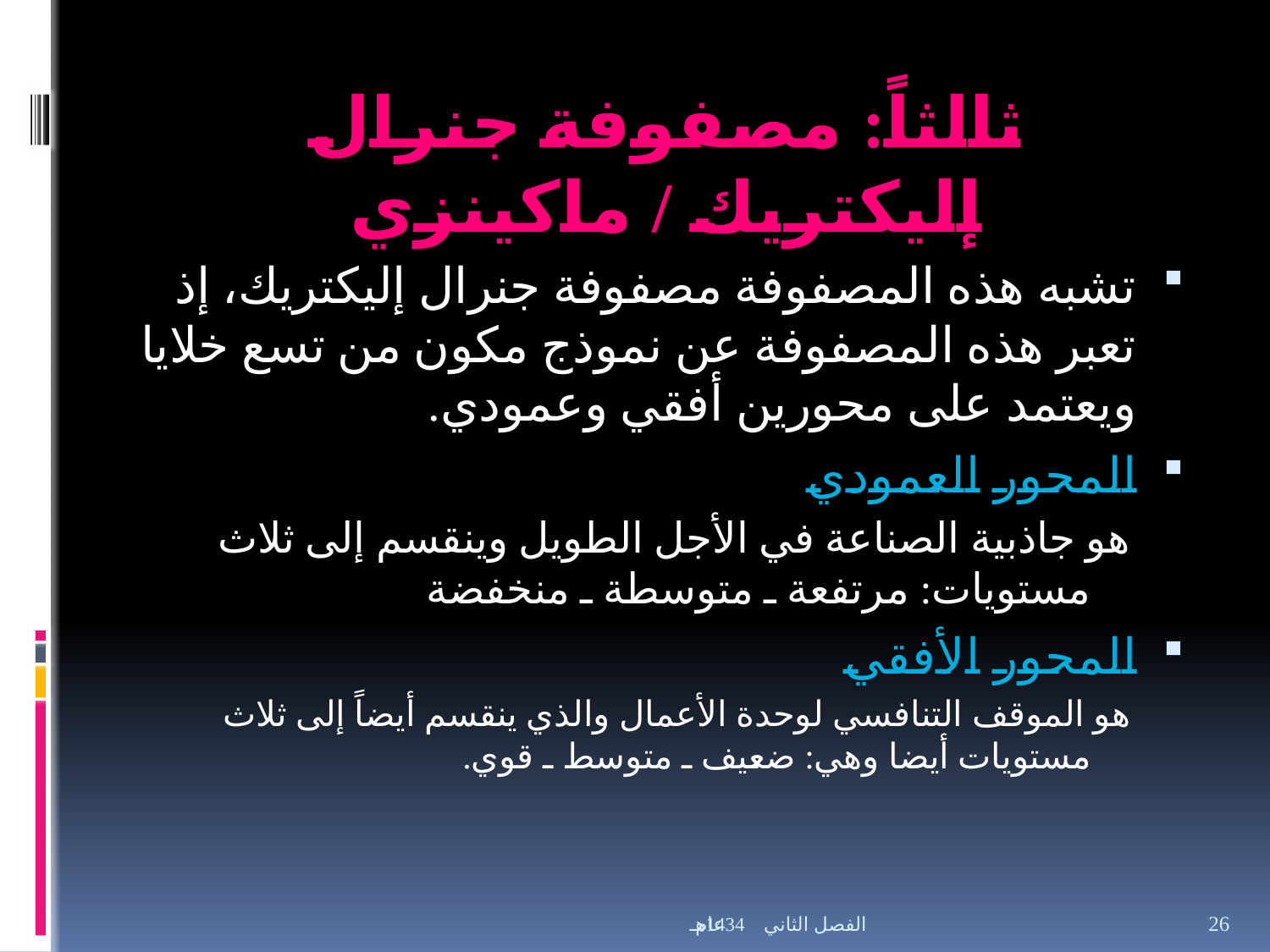

# ثالثاً: مصفوفة جنرال إليكتريك / ماكينزي
تشبه هذه المصفوفة مصفوفة جنرال إليكتريك، إذ  تعبر هذه المصفوفة عن نموذج مكون من تسع خلايا ويعتمد على محورين أفقي وعمودي.
المحور العمودي
هو جاذبية الصناعة في الأجل الطويل وينقسم إلى ثلاث مستويات: مرتفعة ـ متوسطة ـ منخفضة
المحور الأفقي
هو الموقف التنافسي لوحدة الأعمال والذي ينقسم أيضاً إلى ثلاث مستويات أيضا وهي: ضعيف ـ متوسط ـ قوي.

الفصل الثاني عام 1434هـ
26